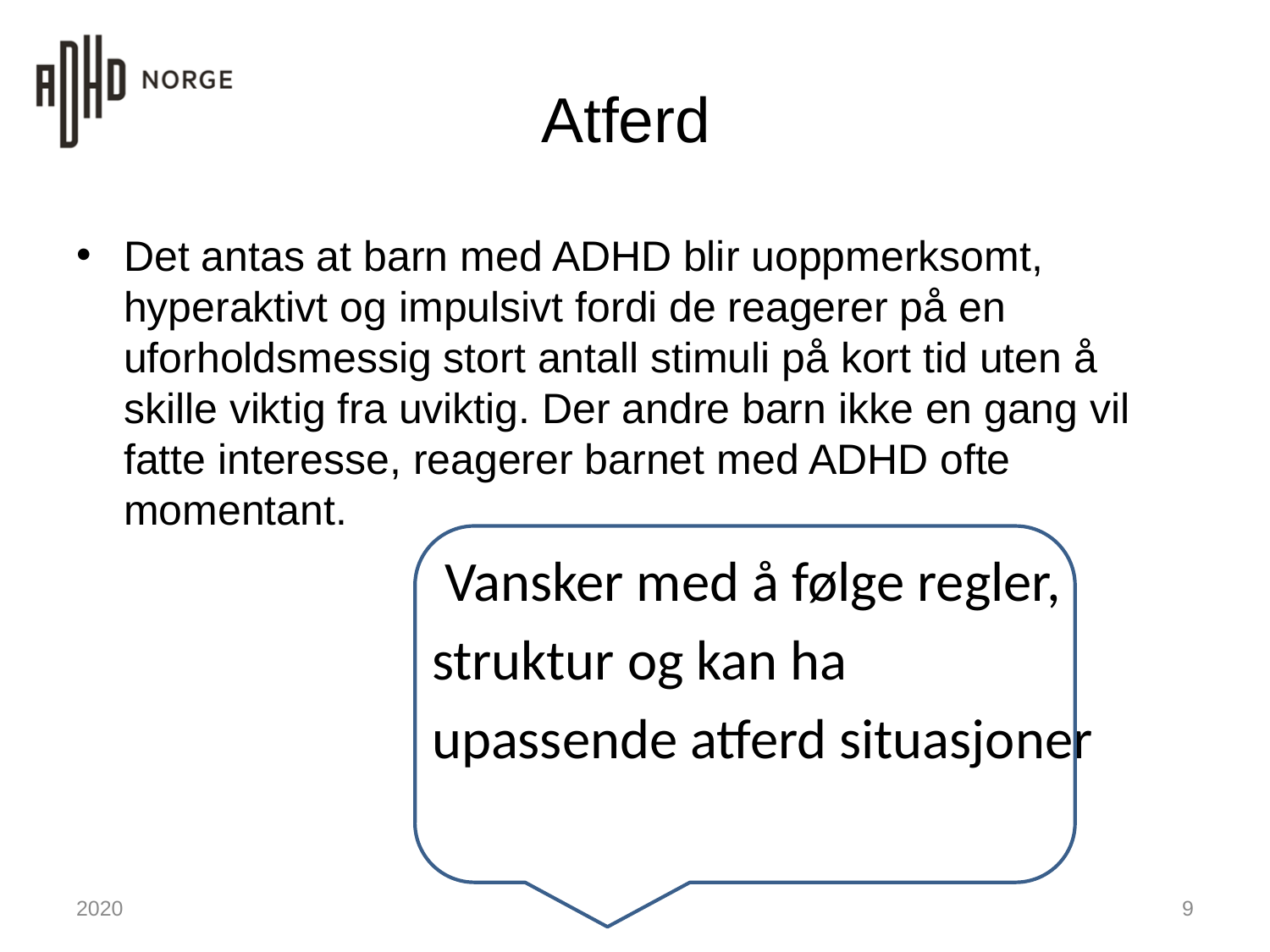

# Atferd
Det antas at barn med ADHD blir uoppmerksomt, hyperaktivt og impulsivt fordi de reagerer på en uforholdsmessig stort antall stimuli på kort tid uten å skille viktig fra uviktig. Der andre barn ikke en gang vil fatte interesse, reagerer barnet med ADHD ofte momentant.
                             Vansker med å følge regler,
		        struktur og kan ha
		        upassende atferd situasjoner

2020
9